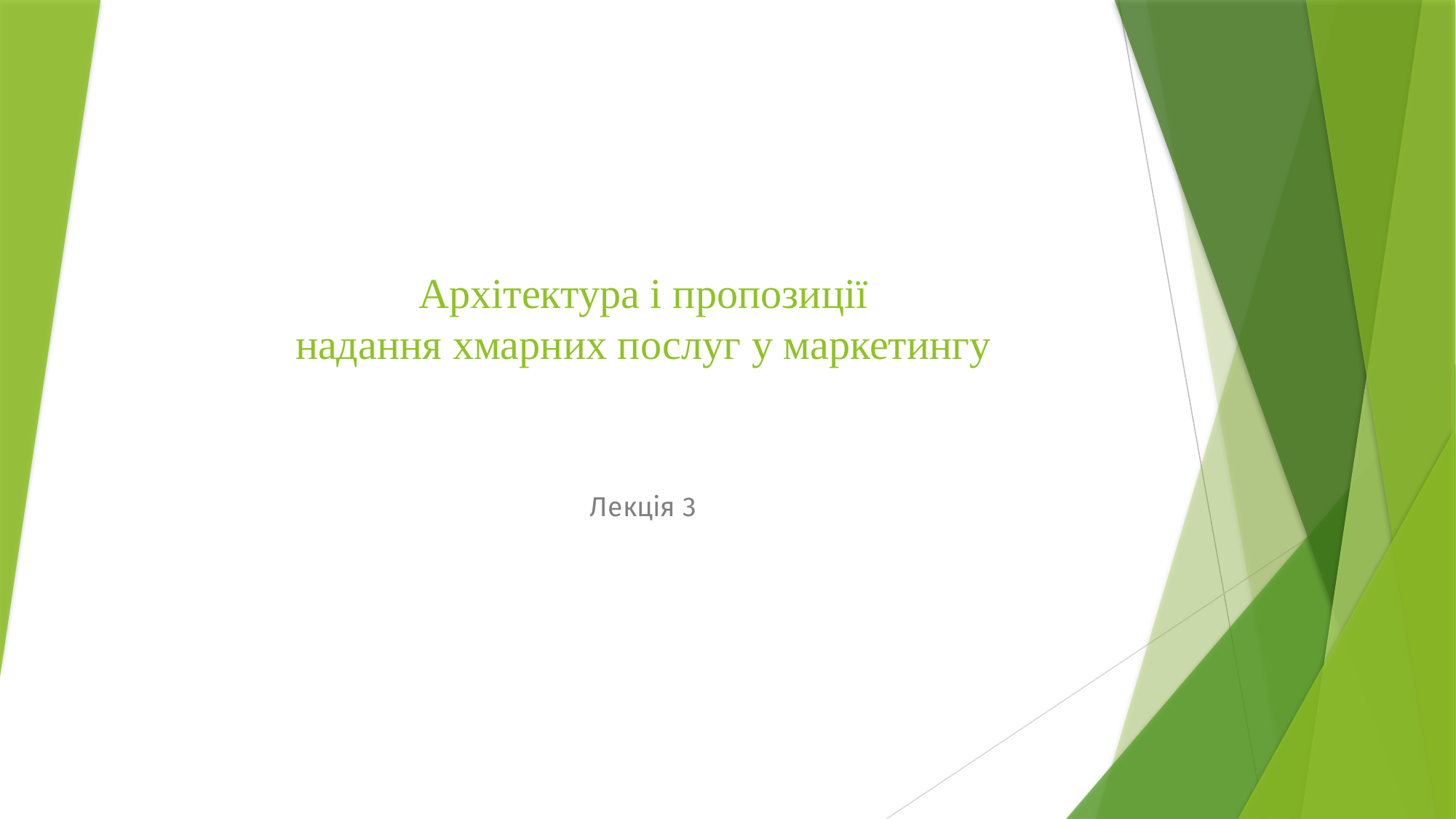

# Архітектура і пропозиції надання хмарних послуг у маркетингу
Лекція 3